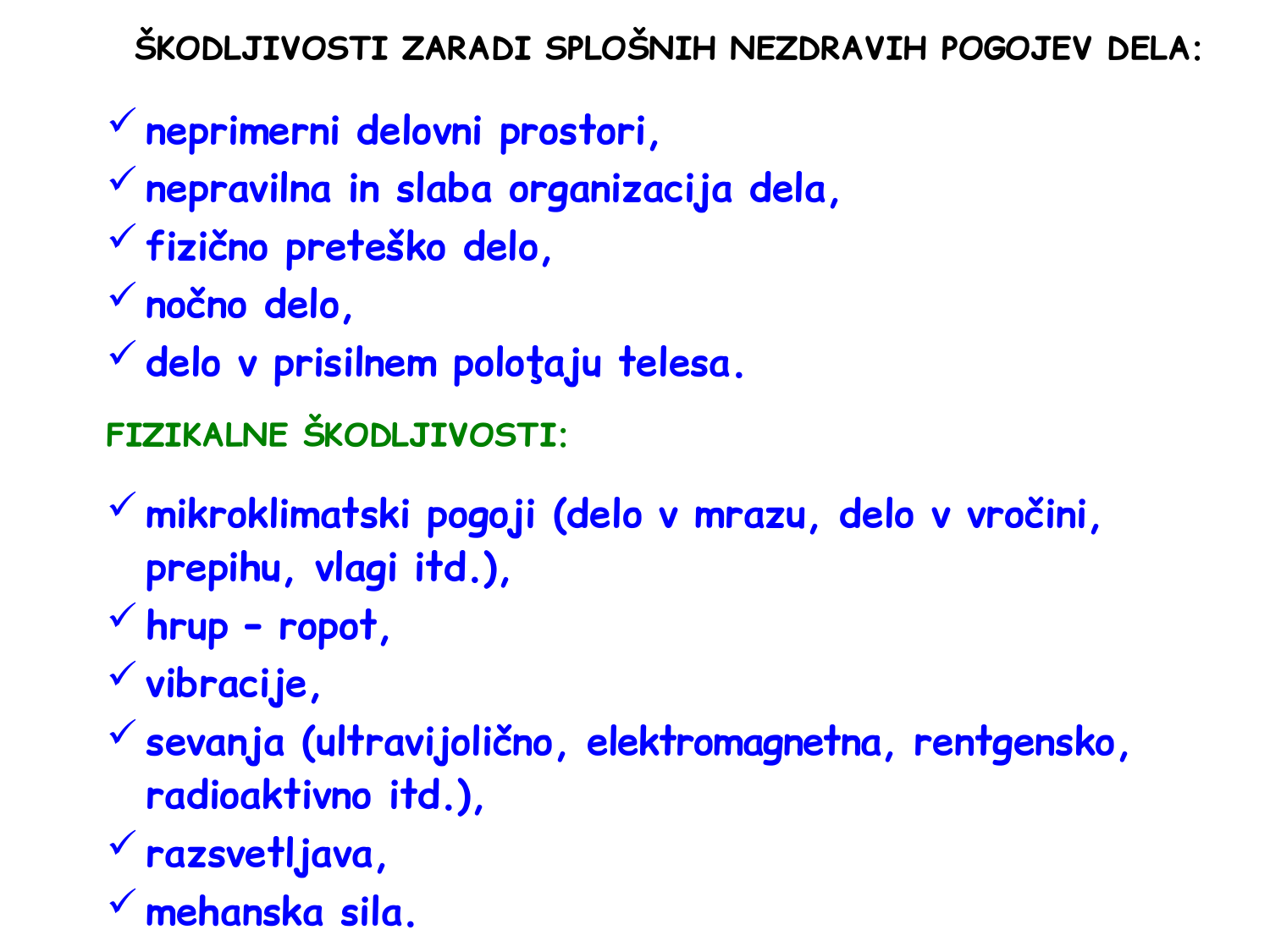

ŠKODLJIVOSTI ZARADI SPLOŠNIH NEZDRAVIH POGOJEV DELA:

neprimerni delovni prostori,
nepravilna in slaba organizacija dela,
fizično preteško delo,
nočno delo,
delo v prisilnem poloţaju telesa.

FIZIKALNE ŠKODLJIVOSTI:

mikroklimatski pogoji (delo v mrazu, delo v vročini, prepihu, vlagi itd.),
hrup – ropot,
vibracije,
sevanja (ultravijolično, elektromagnetna, rentgensko, radioaktivno itd.),
razsvetljava,
mehanska sila.